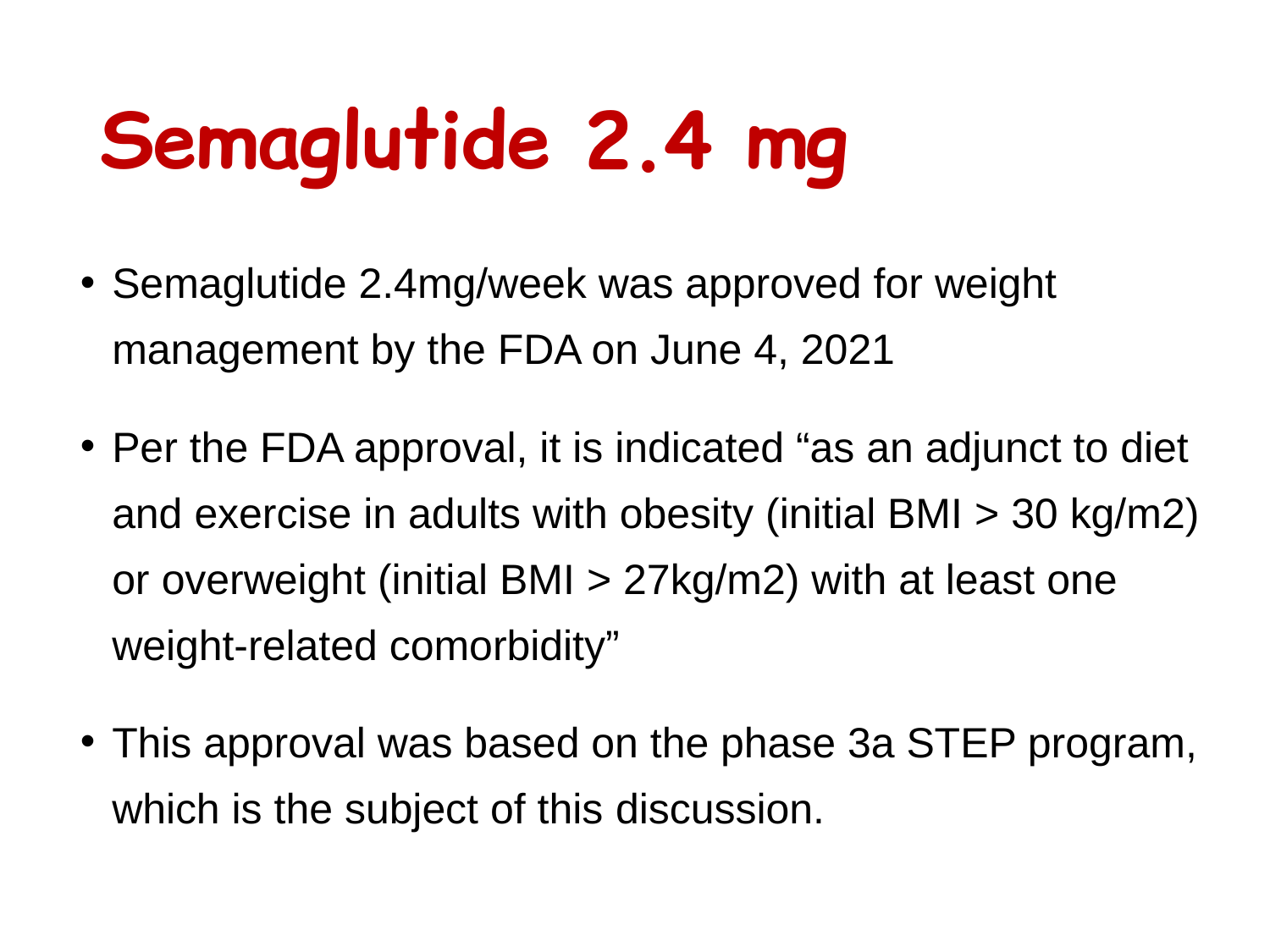

# Semaglutide 2.4 mg
Semaglutide 2.4mg/week was approved for weight management by the FDA on June 4, 2021
Per the FDA approval, it is indicated “as an adjunct to diet and exercise in adults with obesity (initial BMI > 30 kg/m2) or overweight (initial BMI > 27kg/m2) with at least one weight-related comorbidity”
This approval was based on the phase 3a STEP program, which is the subject of this discussion.